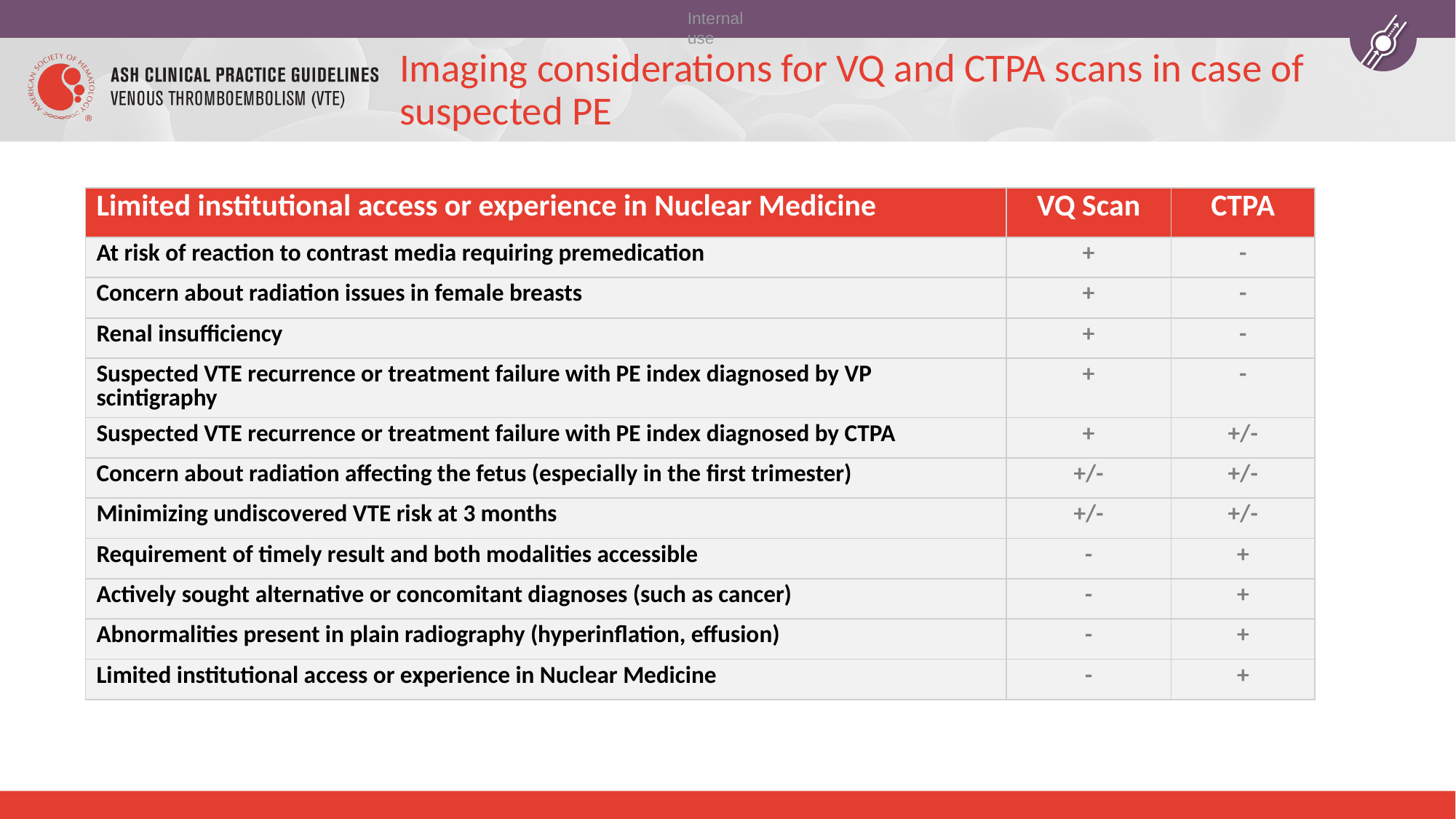

# Imaging considerations for VQ and CTPA scans in case of suspected PE
| Limited institutional access or experience in Nuclear Medicine | VQ Scan | CTPA |
| --- | --- | --- |
| At risk of reaction to contrast media requiring premedication | + | - |
| Concern about radiation issues in female breasts | + | - |
| Renal insufficiency | + | - |
| Suspected VTE recurrence or treatment failure with PE index diagnosed by VP scintigraphy | + | - |
| Suspected VTE recurrence or treatment failure with PE index diagnosed by CTPA | + | +/- |
| Concern about radiation affecting the fetus (especially in the first trimester) | +/- | +/- |
| Minimizing undiscovered VTE risk at 3 months | +/- | +/- |
| Requirement of timely result and both modalities accessible | - | + |
| Actively sought alternative or concomitant diagnoses (such as cancer) | - | + |
| Abnormalities present in plain radiography (hyperinflation, effusion) | - | + |
| Limited institutional access or experience in Nuclear Medicine | - | + |